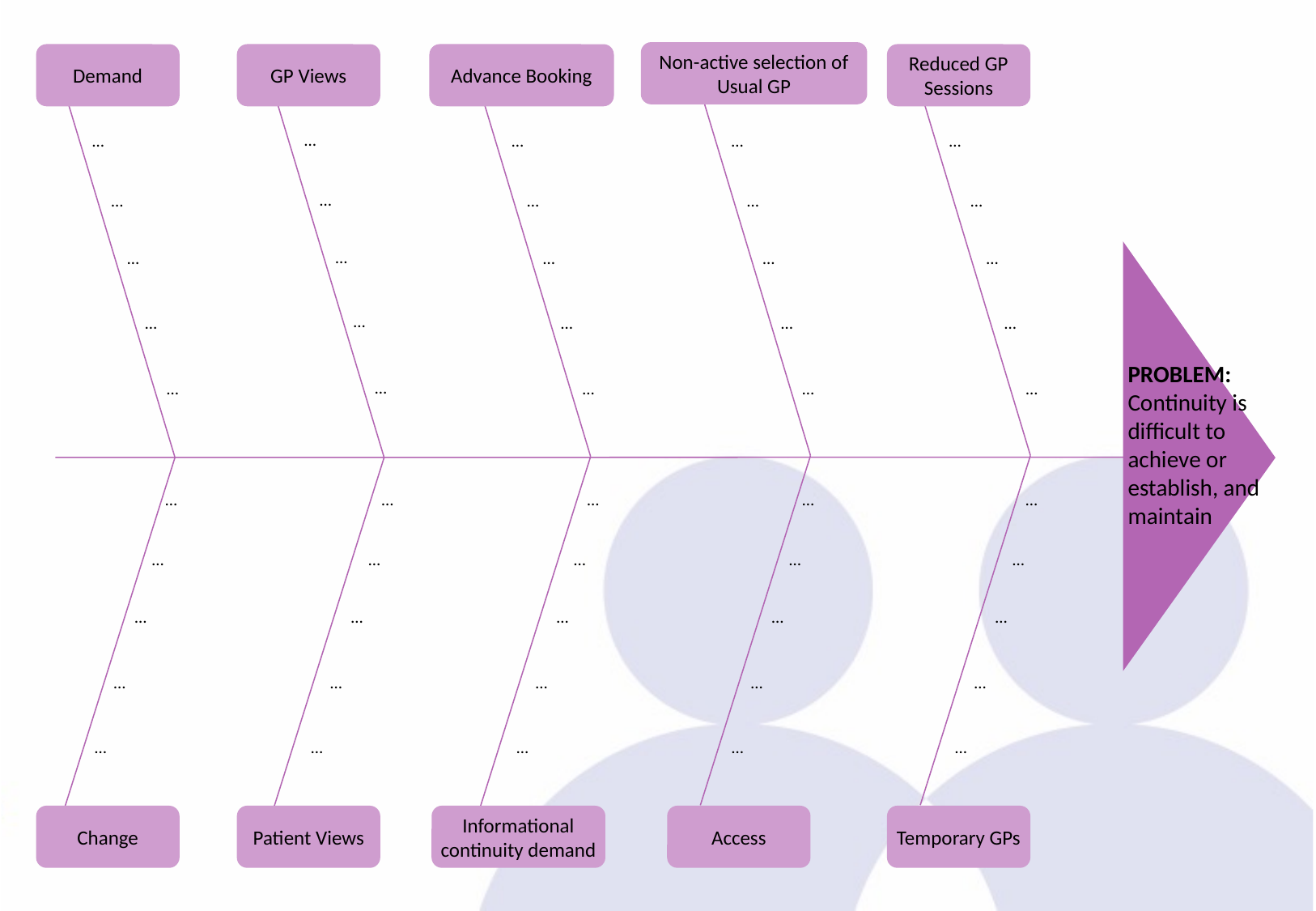

Non-active selection of Usual GP
Demand
GP Views
Advance Booking
Reduced GP Sessions

…
…
…
…
…
…
…
…
…
…
…
…
…
…
…
…
…
…
…
…
PROBLEM:
Continuity is difficult to achieve or establish, and maintain

…
…
…
…
…
…
…
…
…
…
…
…
…
…
…
…
…
…
…
…
…
…
…
…
…
…
…
…
…
…
Change
Patient Views
Informational continuity demand
Access
Temporary GPs